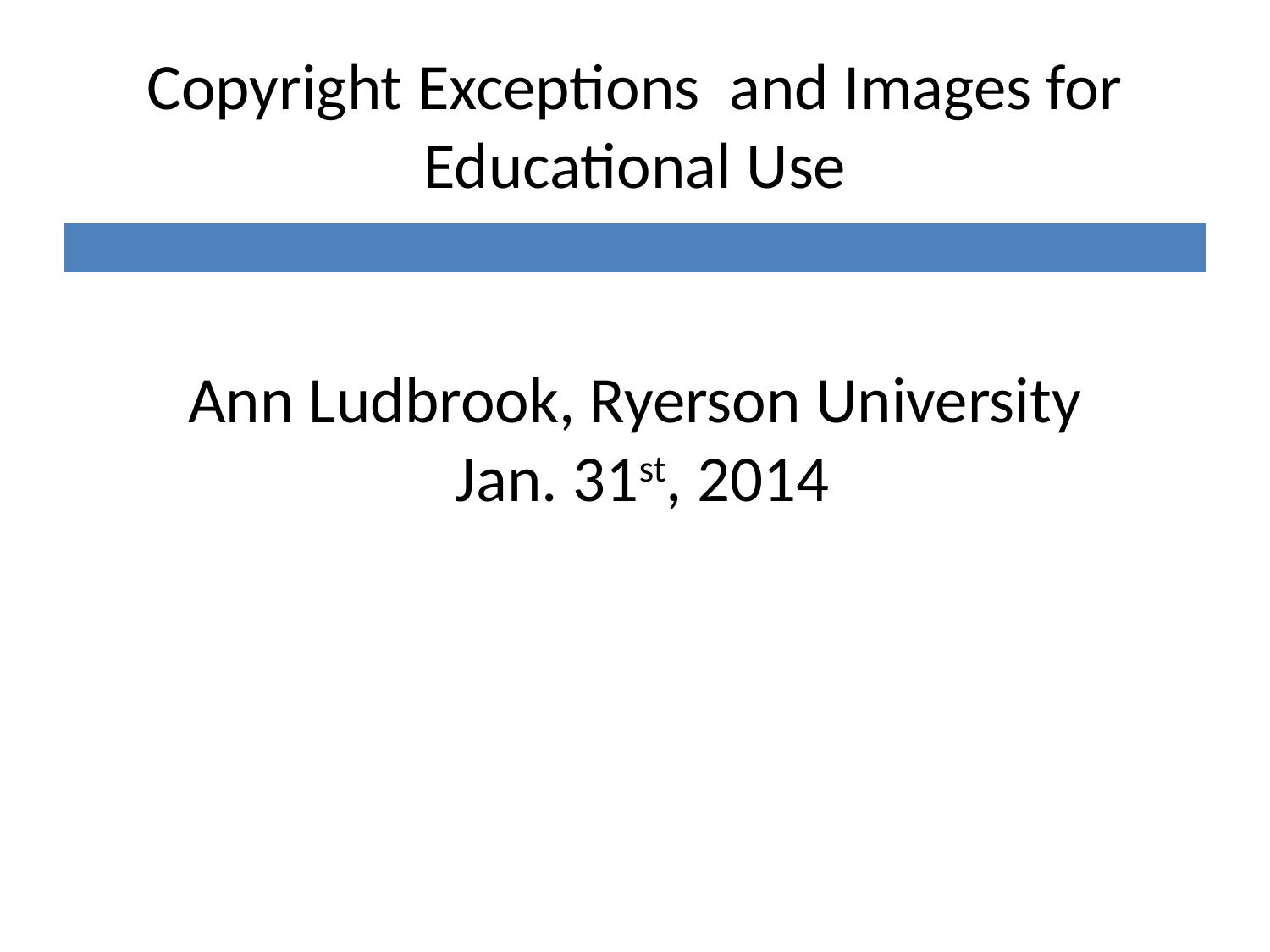

# Copyright Exceptions  and Images for Educational Use Ann Ludbrook, Ryerson University Jan. 31st, 2014
|  |
| --- |